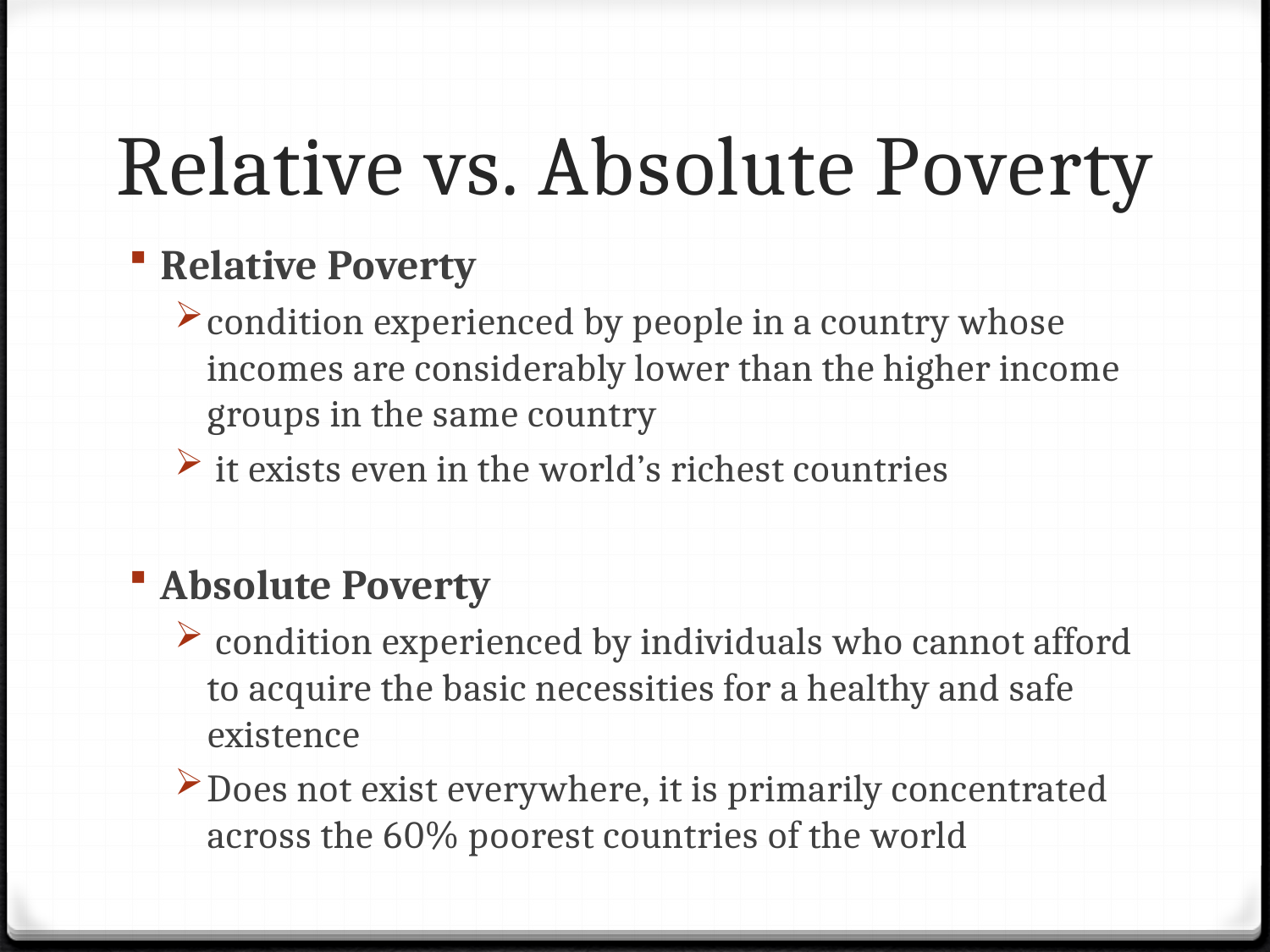

# Relative vs. Absolute Poverty
Relative Poverty
condition experienced by people in a country whose incomes are considerably lower than the higher income groups in the same country
 it exists even in the world’s richest countries

Absolute Poverty
 condition experienced by individuals who cannot afford to acquire the basic necessities for a healthy and safe existence
Does not exist everywhere, it is primarily concentrated across the 60% poorest countries of the world